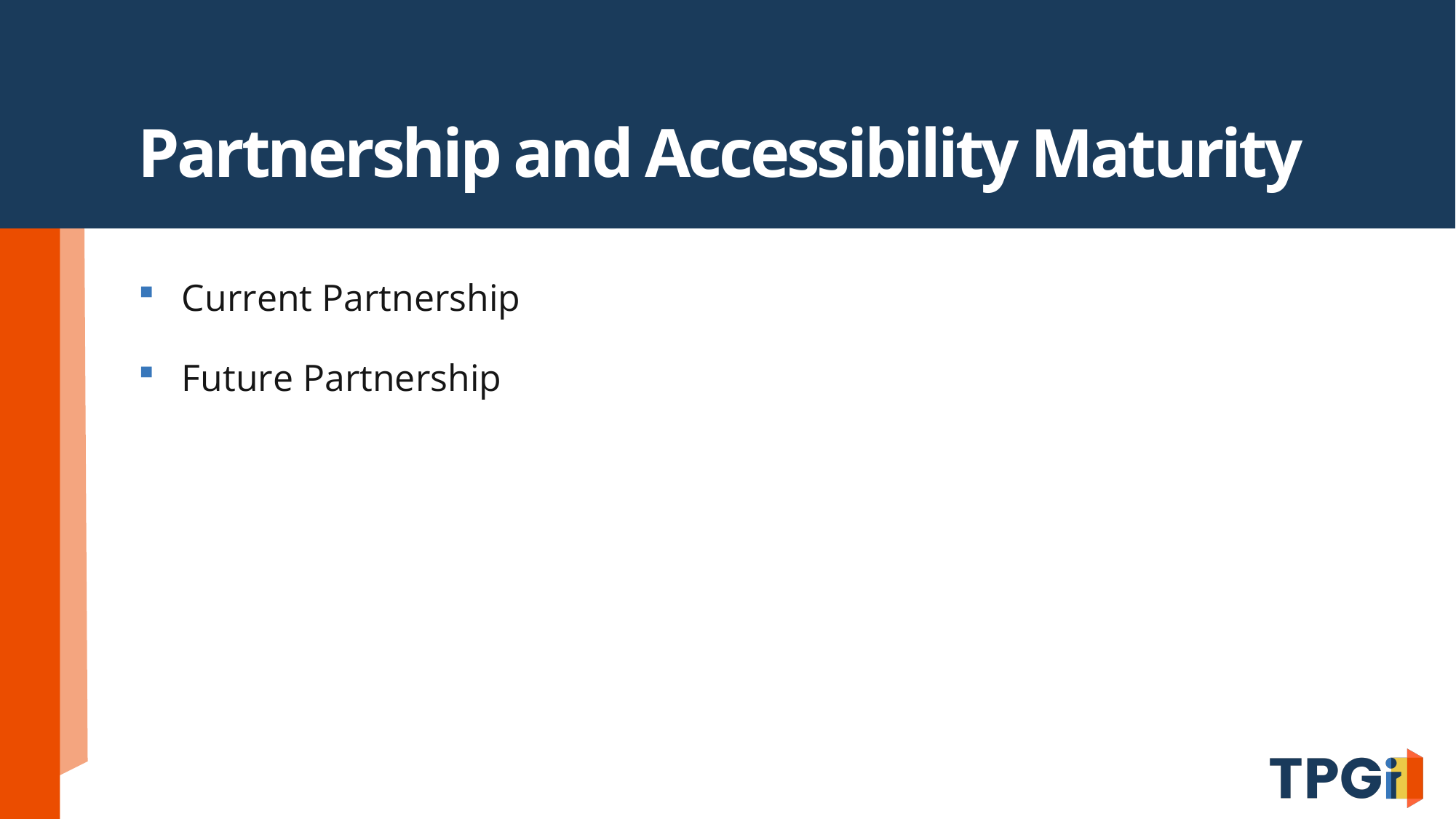

# Partnership and Accessibility Maturity
Current Partnership
Future Partnership